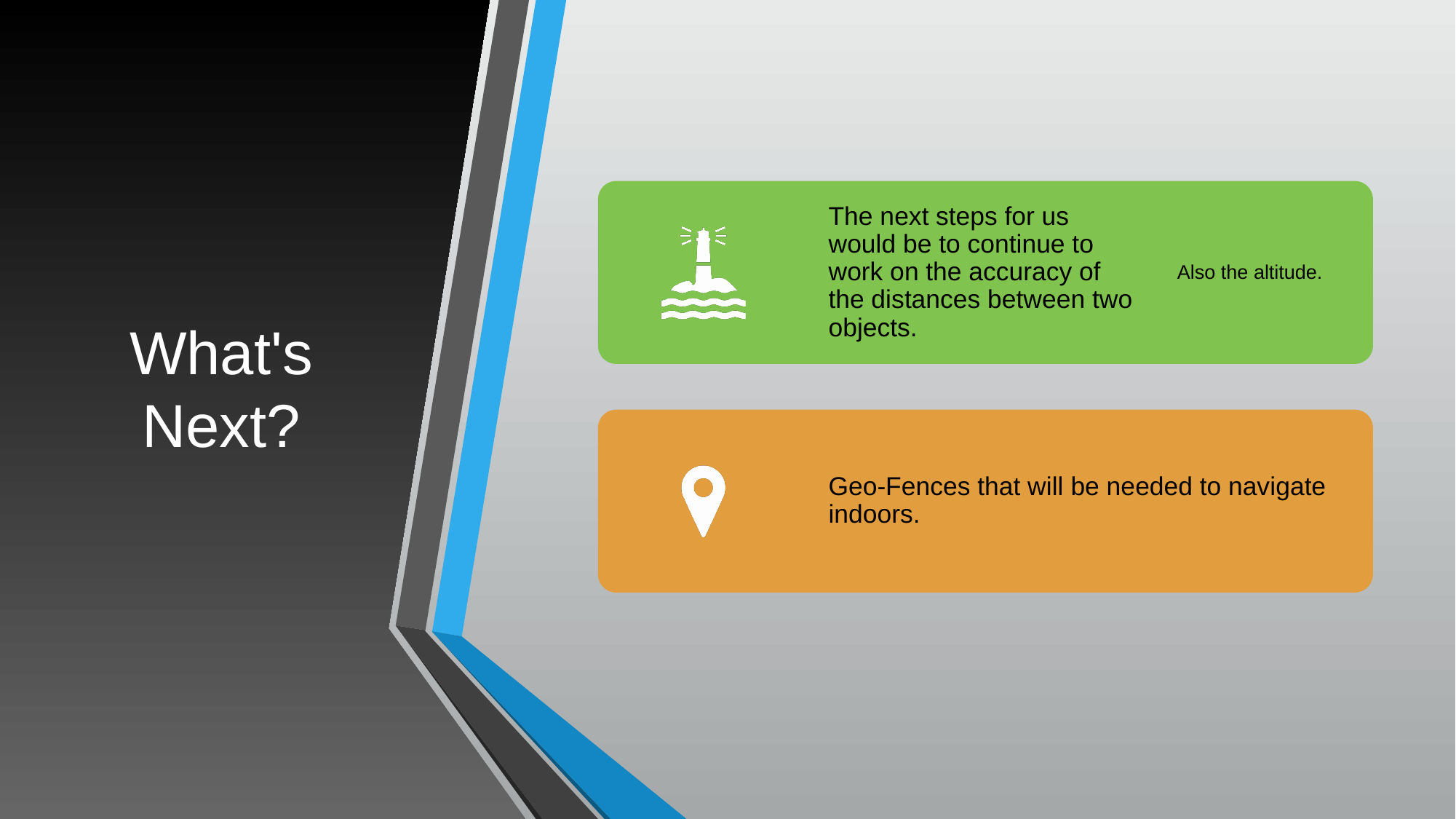

# What's Next?
The next steps for us would be to continue to work on the accuracy of the distances between two objects.
Also the altitude.
Geo-Fences that will be needed to navigate indoors.